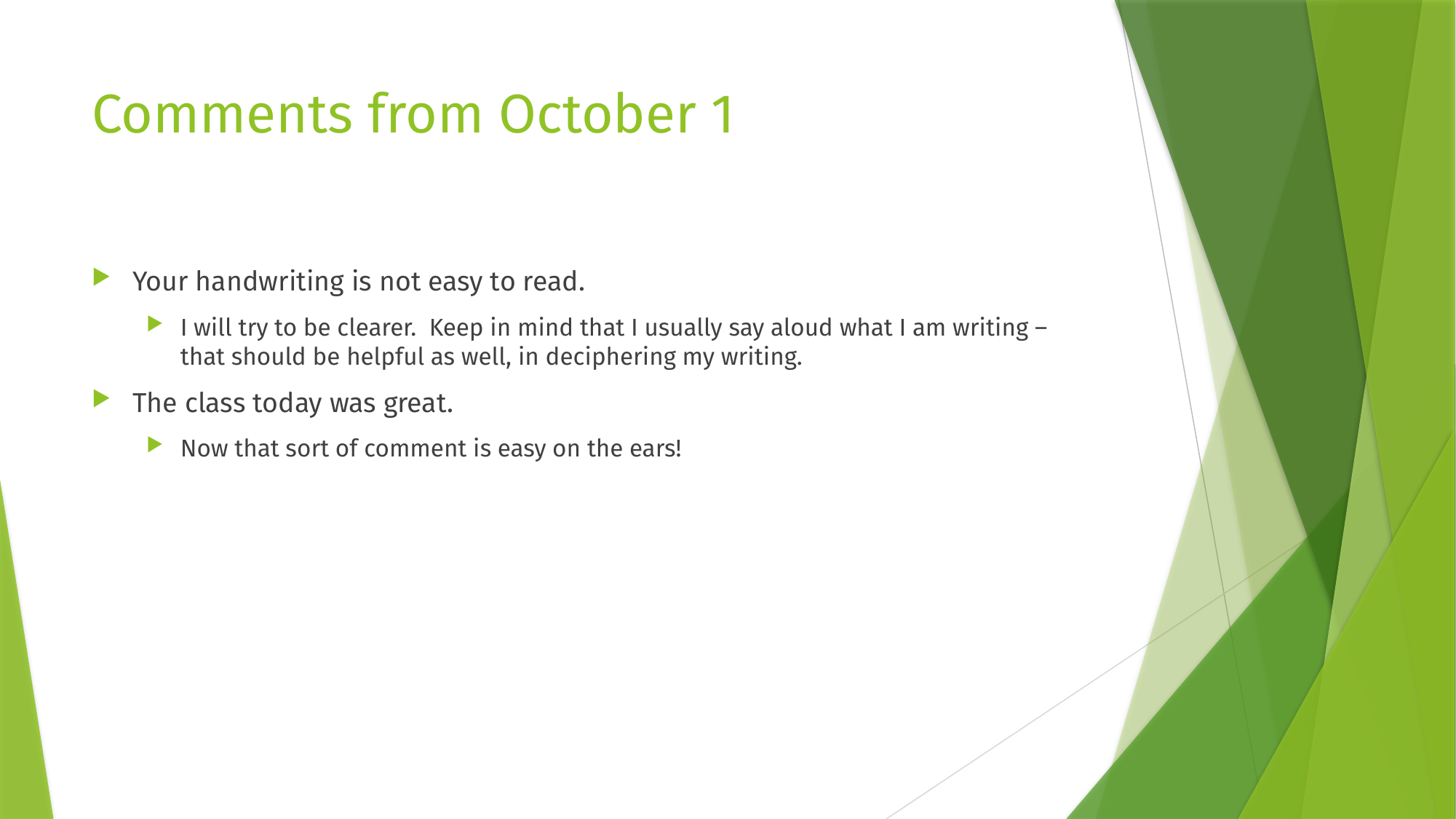

# Comments from October 1
Your handwriting is not easy to read.
I will try to be clearer.  Keep in mind that I usually say aloud what I am writing – that should be helpful as well, in deciphering my writing.
The class today was great.
Now that sort of comment is easy on the ears!